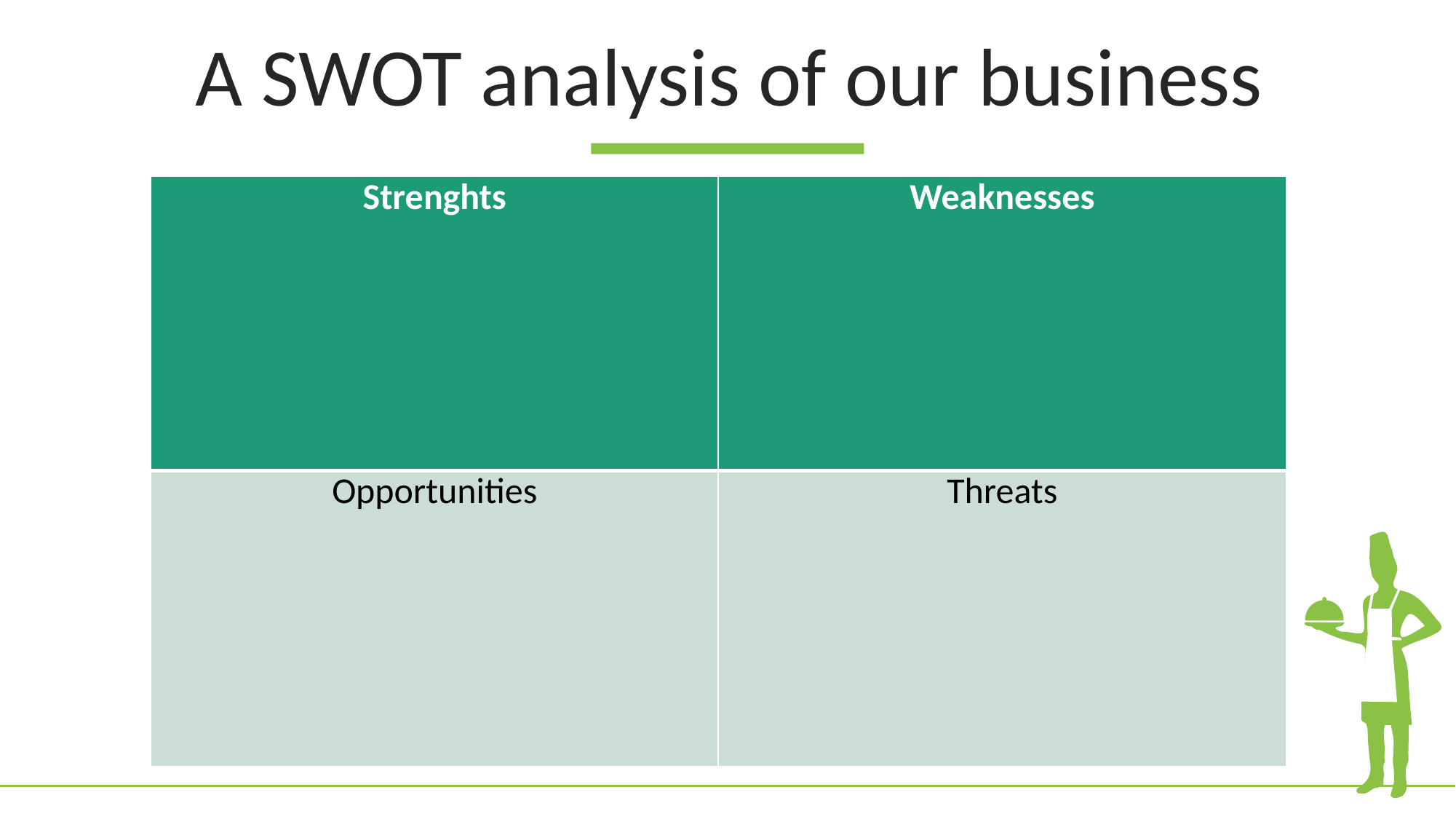

A SWOT analysis of our business
| Strenghts | Weaknesses |
| --- | --- |
| Opportunities | Threats |